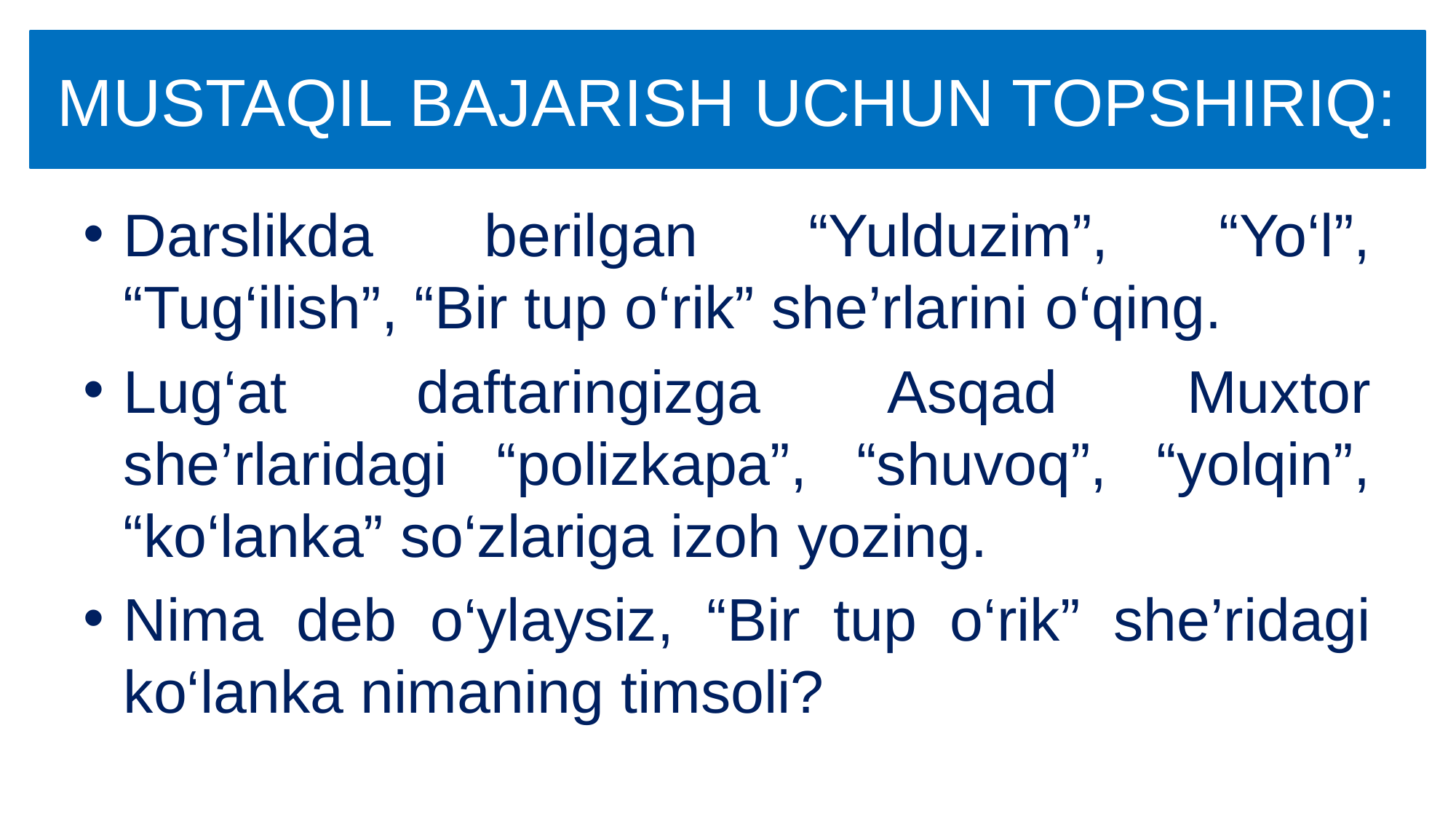

# MUSTAQIL BAJARISH UCHUN TOPSHIRIQ:
Darslikda berilgan “Yulduzim”, “Yo‘l”, “Tug‘ilish”, “Bir tup o‘rik” she’rlarini o‘qing.
Lug‘at daftaringizga Asqad Muxtor she’rlaridagi “polizkapa”, “shuvoq”, “yolqin”, “ko‘lanka” so‘zlariga izoh yozing.
Nima deb o‘ylaysiz, “Bir tup o‘rik” she’ridagi ko‘lanka nimaning timsoli?